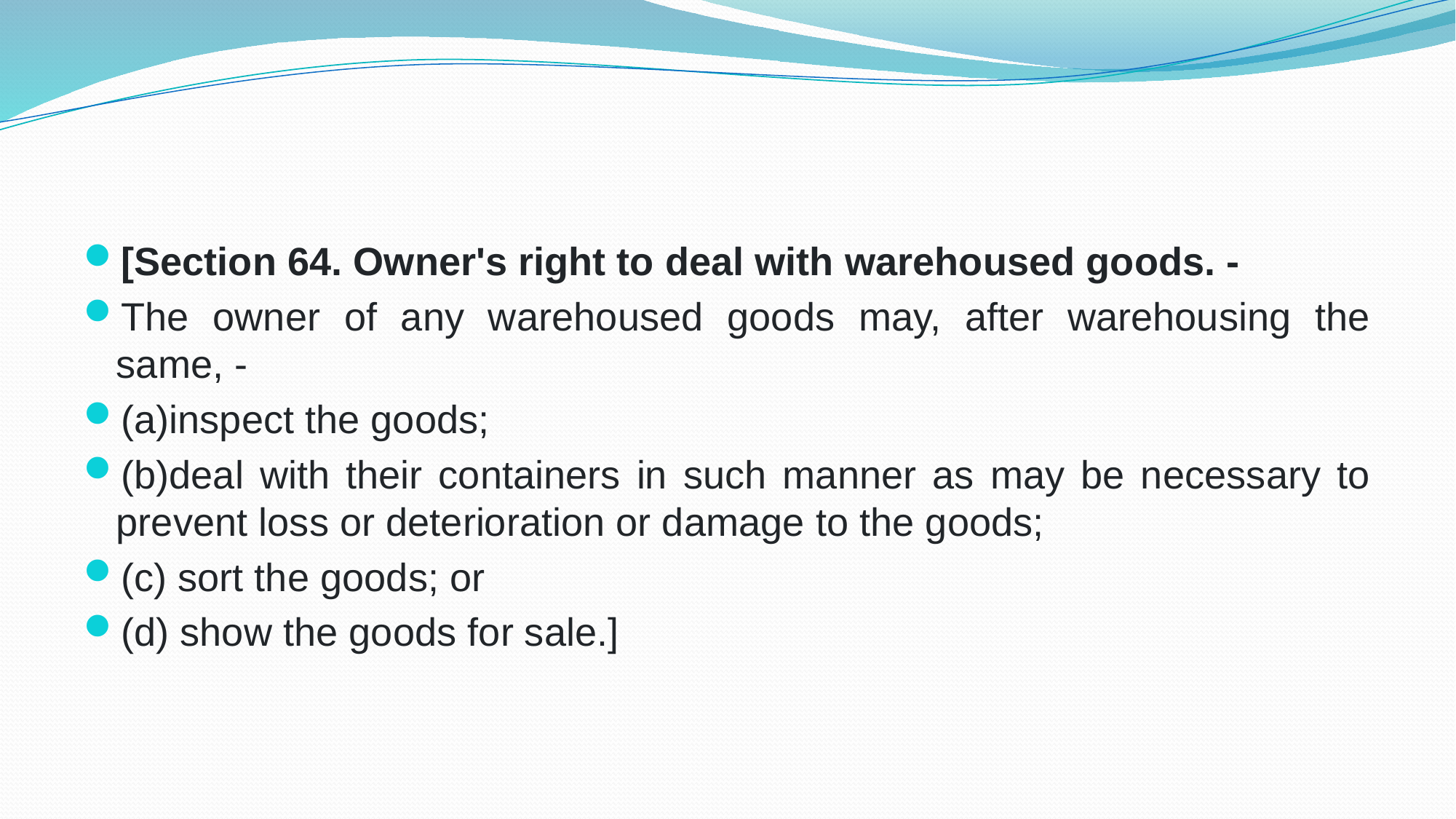

#
[Section 64. Owner's right to deal with warehoused goods. -
The owner of any warehoused goods may, after warehousing the same, -
(a)inspect the goods;
(b)deal with their containers in such manner as may be necessary to prevent loss or deterioration or damage to the goods;
(c) sort the goods; or
(d) show the goods for sale.]